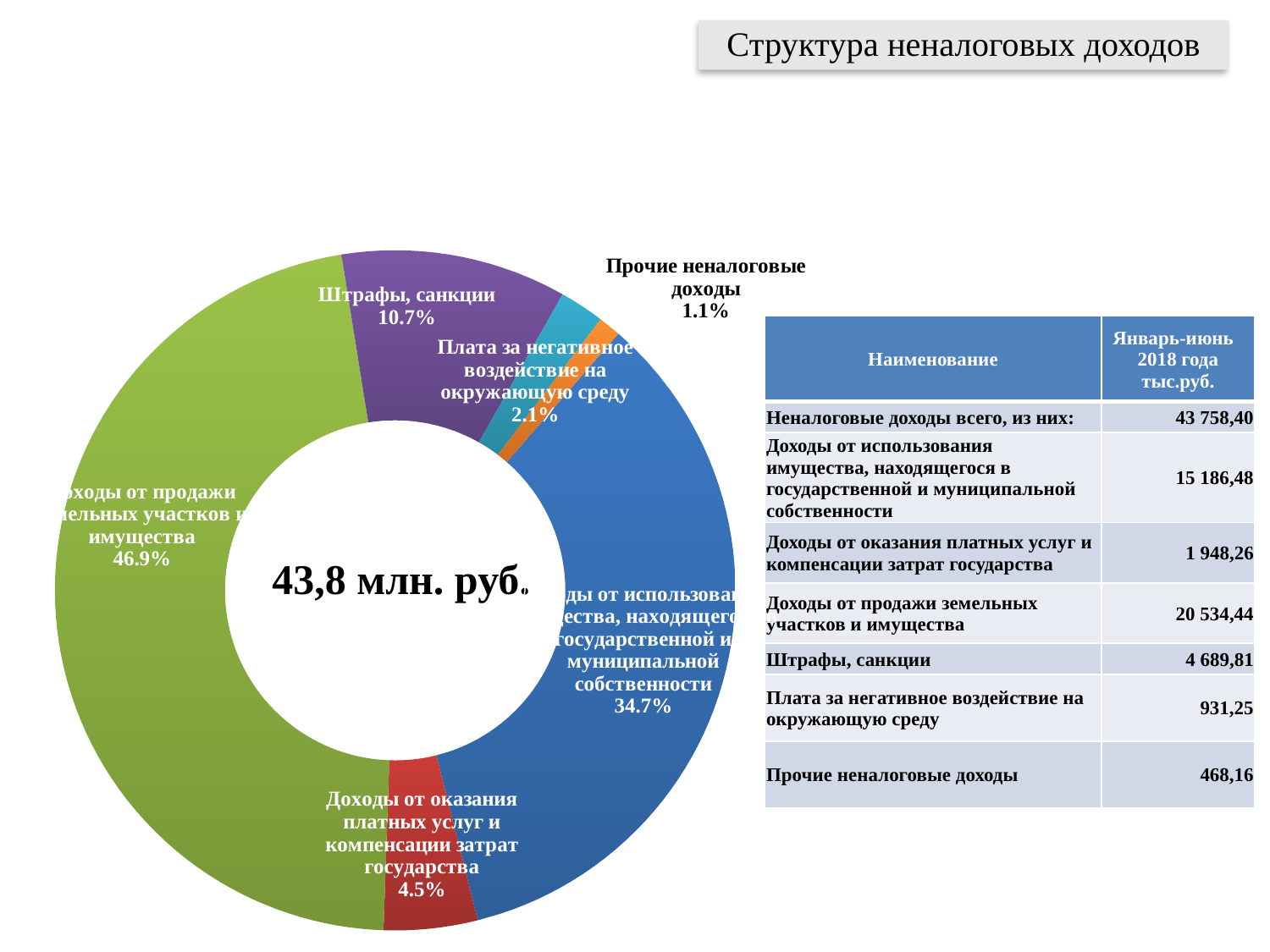

Структура неналоговых доходов

### Chart

| Category |  |
|---|---|
| Доходы от использования имущества, находящегося в государственной и муниципальной собственности | 15186.47703 |
| Доходы от оказания платных услуг и компенсации затрат государства | 1948.2599999999998 |
| Доходы от продажи земельных участков и имущества | 20534.44 |
| Штрафы, санкции | 4689.81 |
| Плата за негативное воздействие на окружающую среду | 931.25 |
| Прочие неналоговые доходы | 468.16 |
| Наименование | Январь-июнь 2018 года тыс.руб. |
| --- | --- |
| Неналоговые доходы всего, из них: | 43 758,40 |
| Доходы от использования имущества, находящегося в государственной и муниципальной собственности | 15 186,48 |
| Доходы от оказания платных услуг и компенсации затрат государства | 1 948,26 |
| Доходы от продажи земельных участков и имущества | 20 534,44 |
| Штрафы, санкции | 4 689,81 |
| Плата за негативное воздействие на окружающую среду | 931,25 |
| Прочие неналоговые доходы | 468,16 |
43,8 млн. руб.